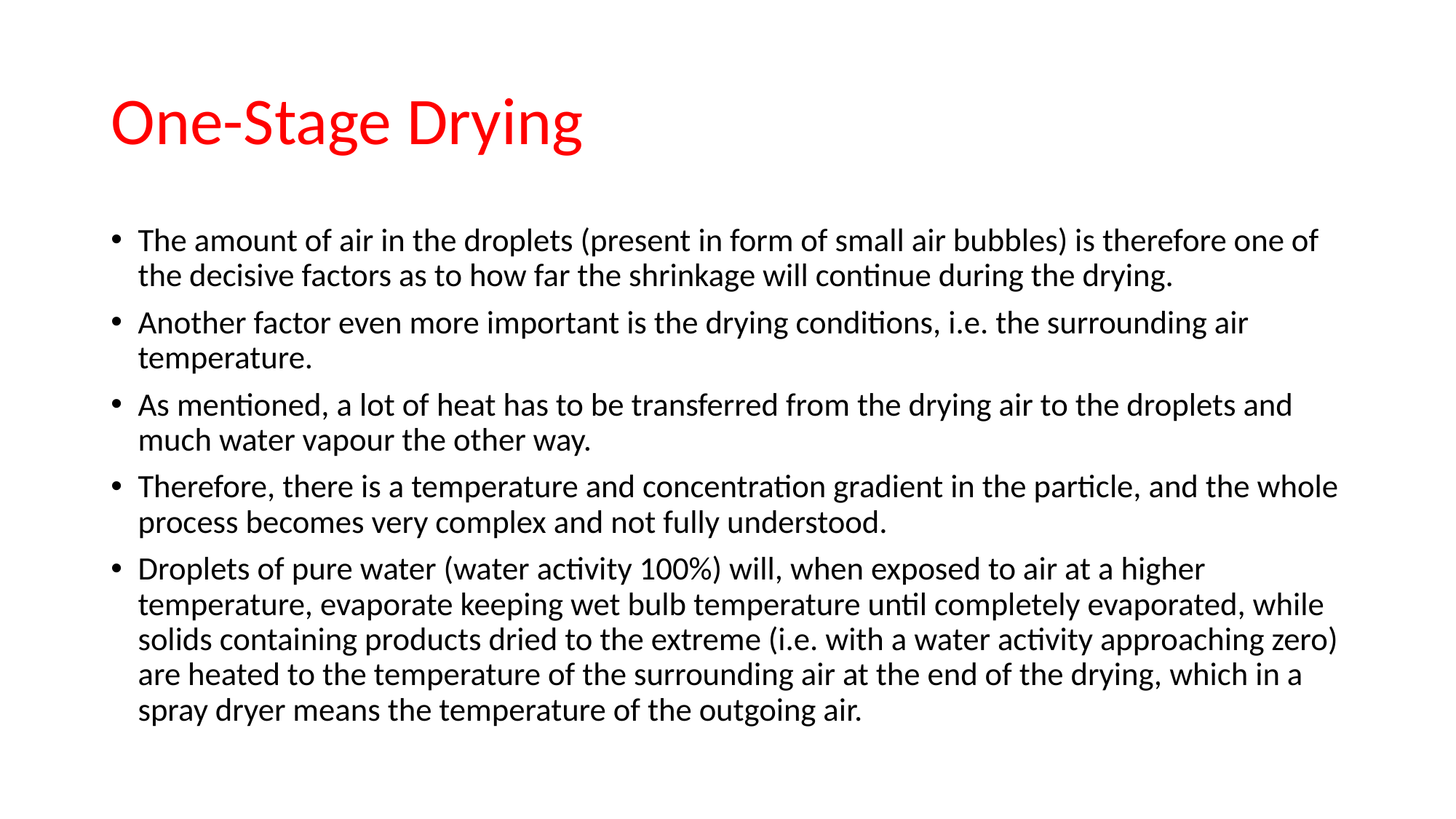

# One-Stage Drying
The amount of air in the droplets (present in form of small air bubbles) is therefore one of the decisive factors as to how far the shrinkage will continue during the drying.
Another factor even more important is the drying conditions, i.e. the surrounding air temperature.
As mentioned, a lot of heat has to be transferred from the drying air to the droplets and much water vapour the other way.
Therefore, there is a temperature and concentration gradient in the particle, and the whole process becomes very complex and not fully understood.
Droplets of pure water (water activity 100%) will, when exposed to air at a higher temperature, evaporate keeping wet bulb temperature until completely evaporated, while solids containing products dried to the extreme (i.e. with a water activity approaching zero) are heated to the temperature of the surrounding air at the end of the drying, which in a spray dryer means the temperature of the outgoing air.